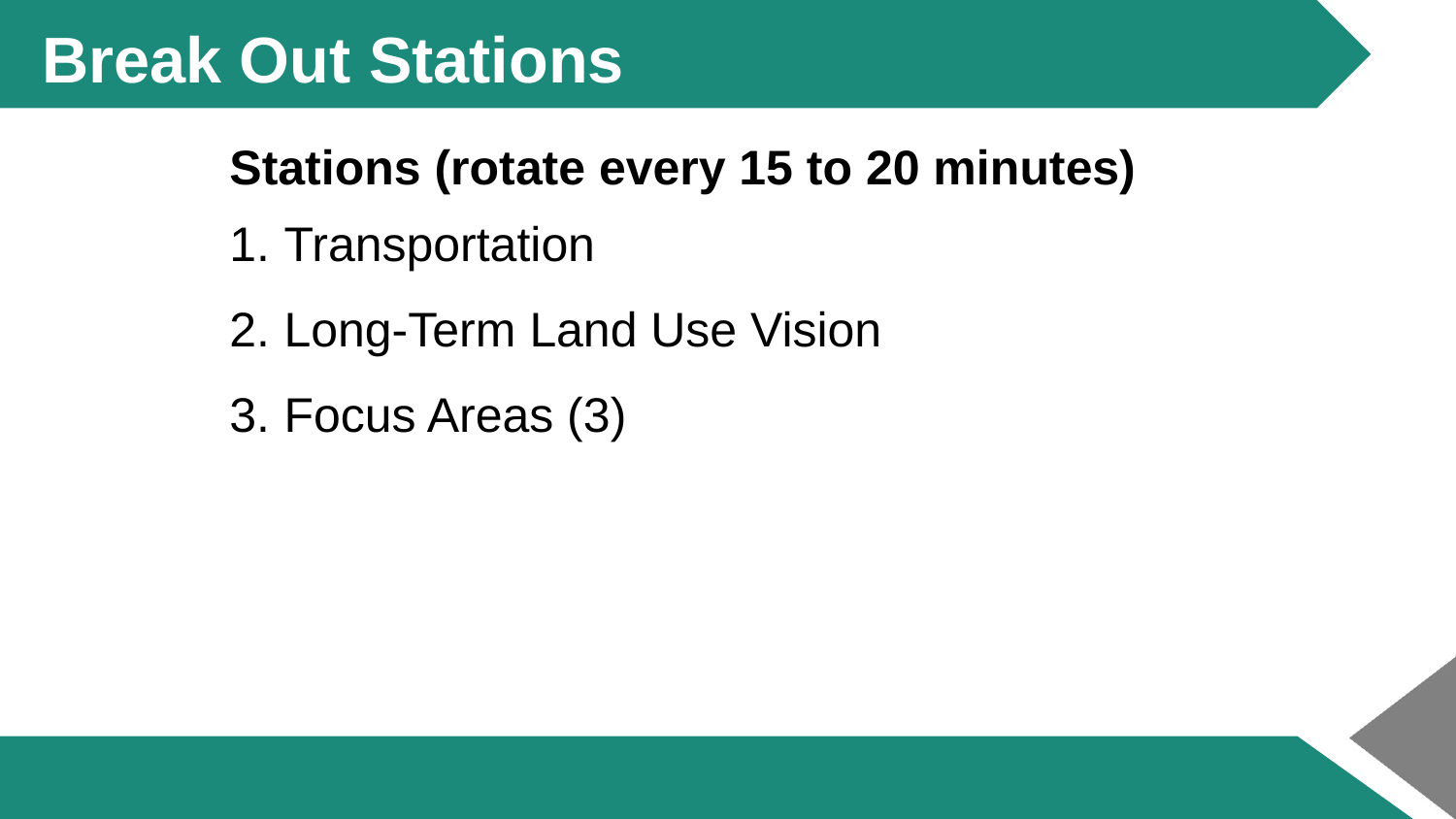

Break Out Stations
Stations (rotate every 15 to 20 minutes)
Transportation
Long-Term Land Use Vision
Focus Areas (3)